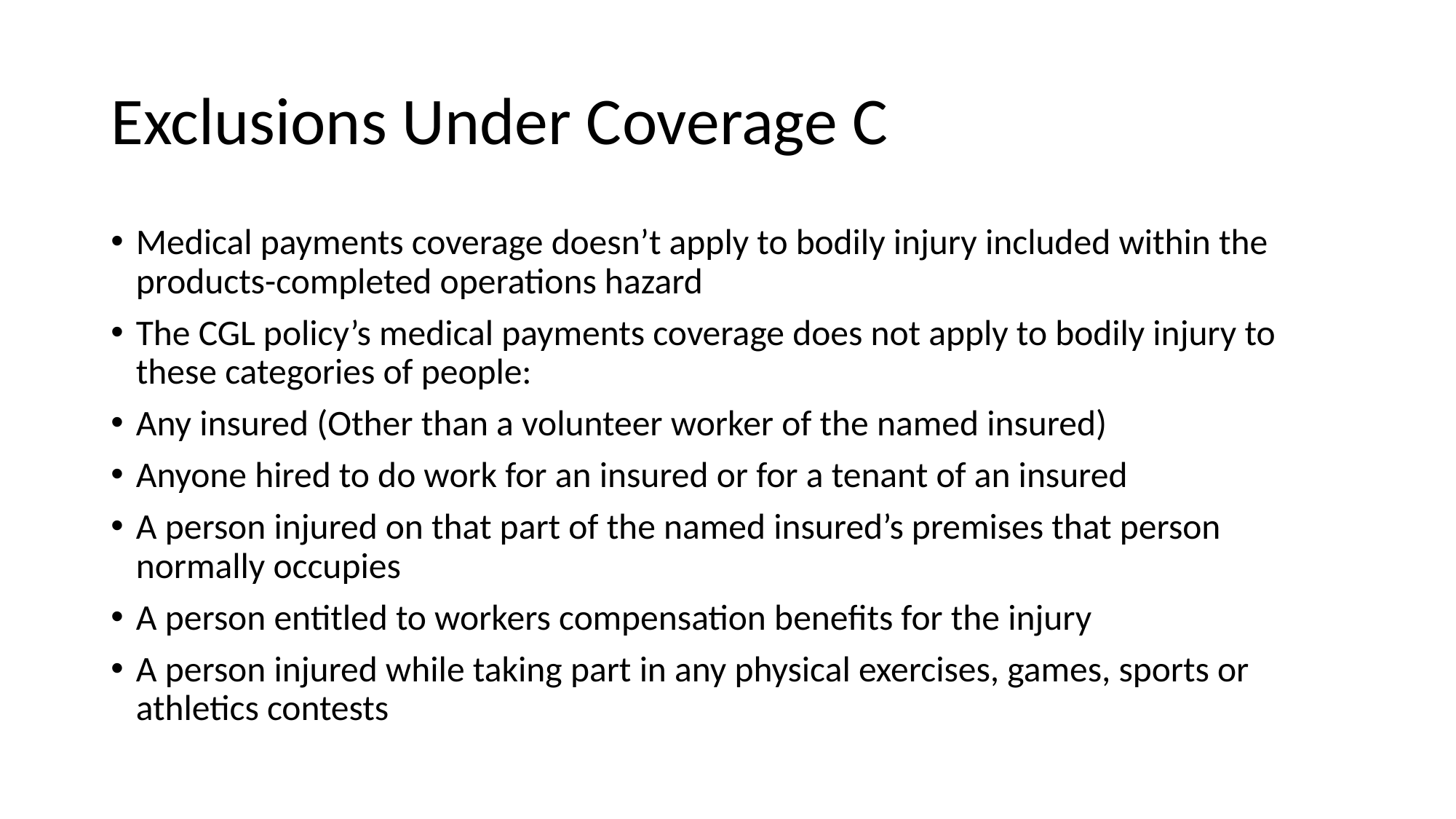

# Exclusions Under Coverage C
Medical payments coverage doesn’t apply to bodily injury included within the products-completed operations hazard
The CGL policy’s medical payments coverage does not apply to bodily injury to these categories of people:
Any insured (Other than a volunteer worker of the named insured)
Anyone hired to do work for an insured or for a tenant of an insured
A person injured on that part of the named insured’s premises that person normally occupies
A person entitled to workers compensation benefits for the injury
A person injured while taking part in any physical exercises, games, sports or athletics contests